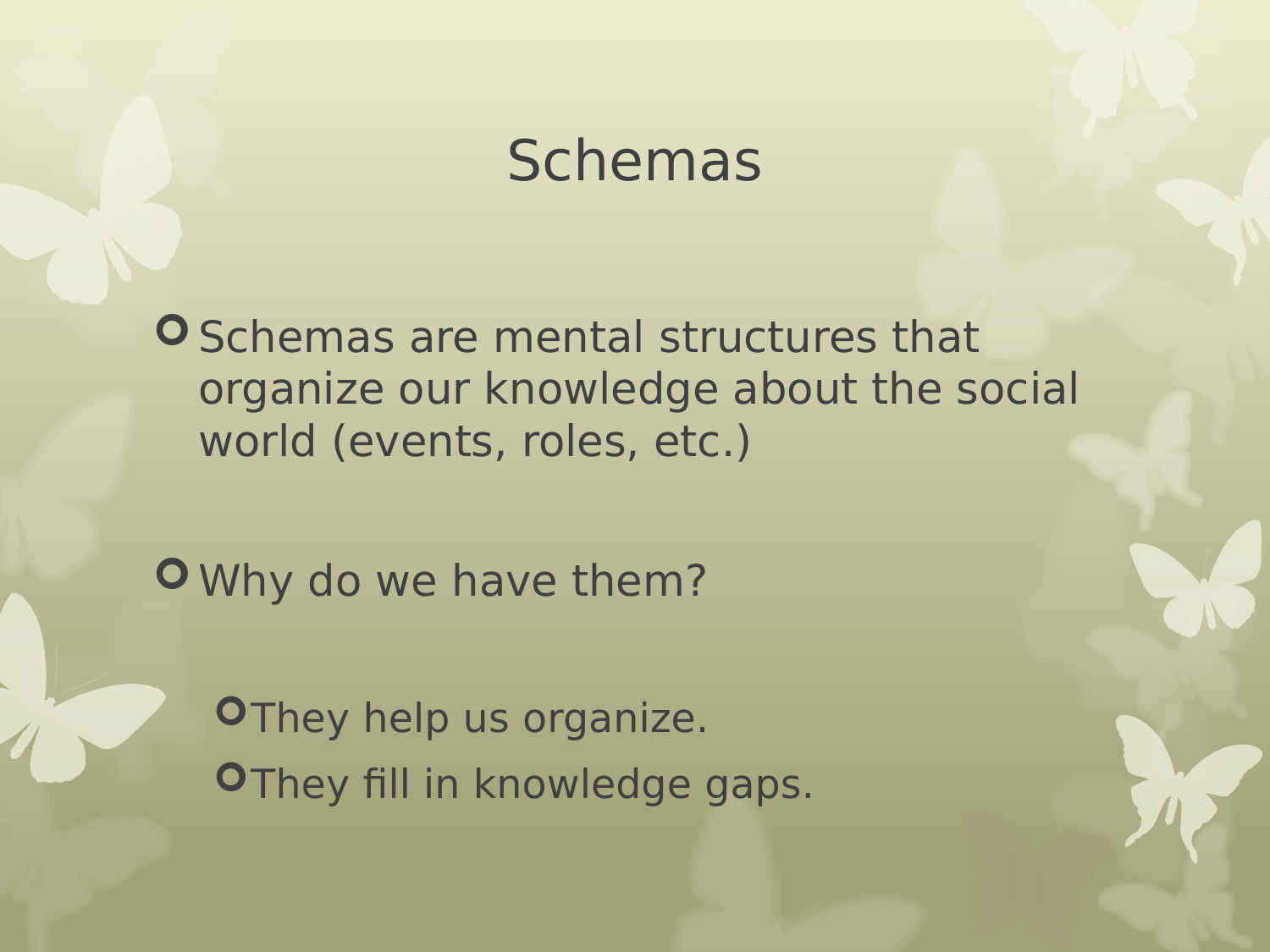

# Schemas

Schemas are mental structures that organize our knowledge about the social world (events, roles, etc.)

Why do we have them?

They help us organize.
They fill in knowledge gaps.